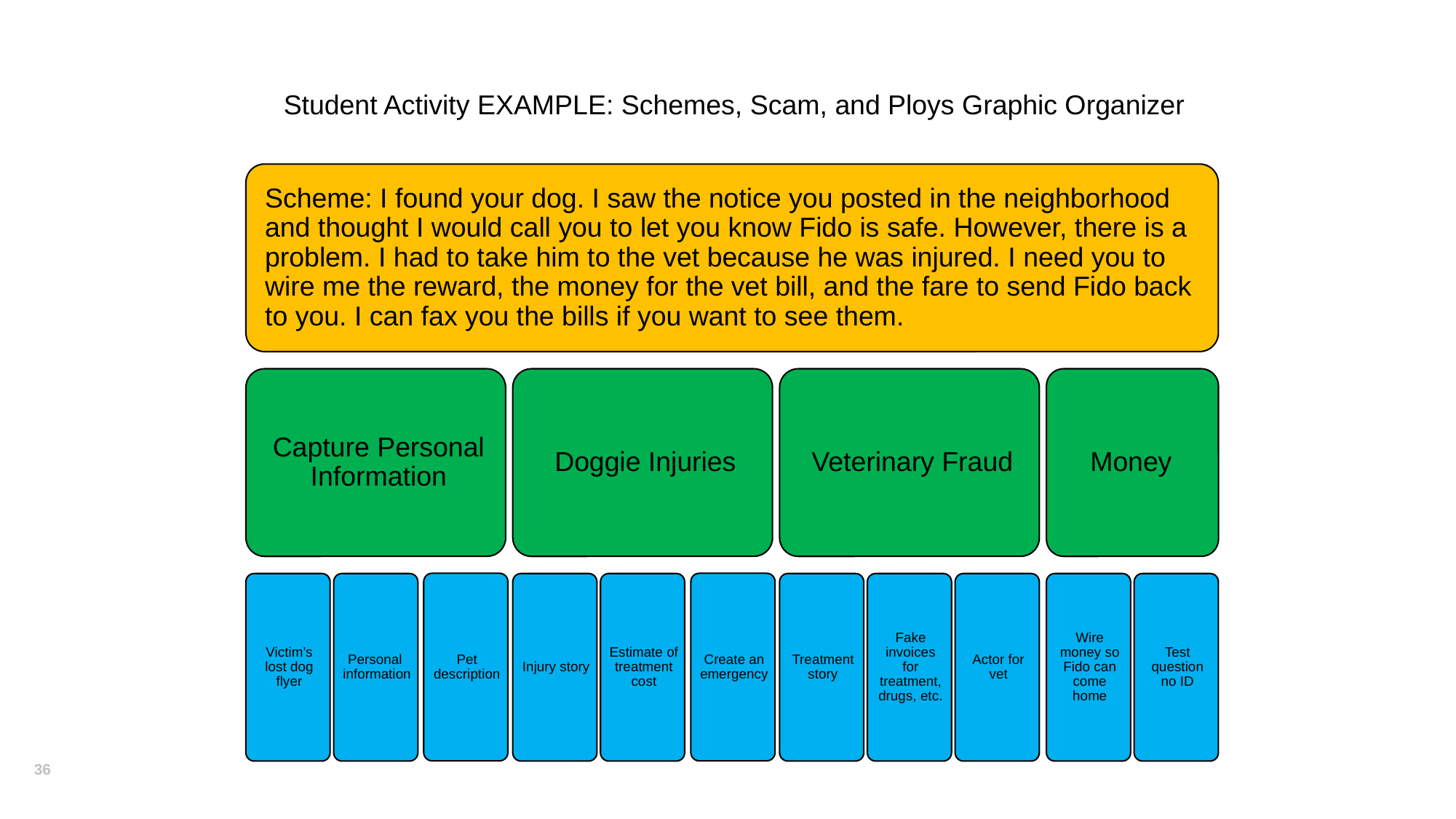

Student Activity EXAMPLE: Schemes, Scam, and Ploys Graphic Organizer
Scheme: I found your dog. I saw the notice you posted in the neighborhood and thought I would call you to let you know Fido is safe. However, there is a problem. I had to take him to the vet because he was injured. I need you to wire me the reward, the money for the vet bill, and the fare to send Fido back to you. I can fax you the bills if you want to see them.
Capture Personal Information
Victim’s lost dog flyer
Personal  information
Pet description
Doggie Injuries
Injury story
Estimate of treatment cost
Create an emergency
Veterinary Fraud
Treatment story
Fake invoices for treatment, drugs, etc.
Actor for vet
Money
Wire money so Fido can come home
Test question no ID
36